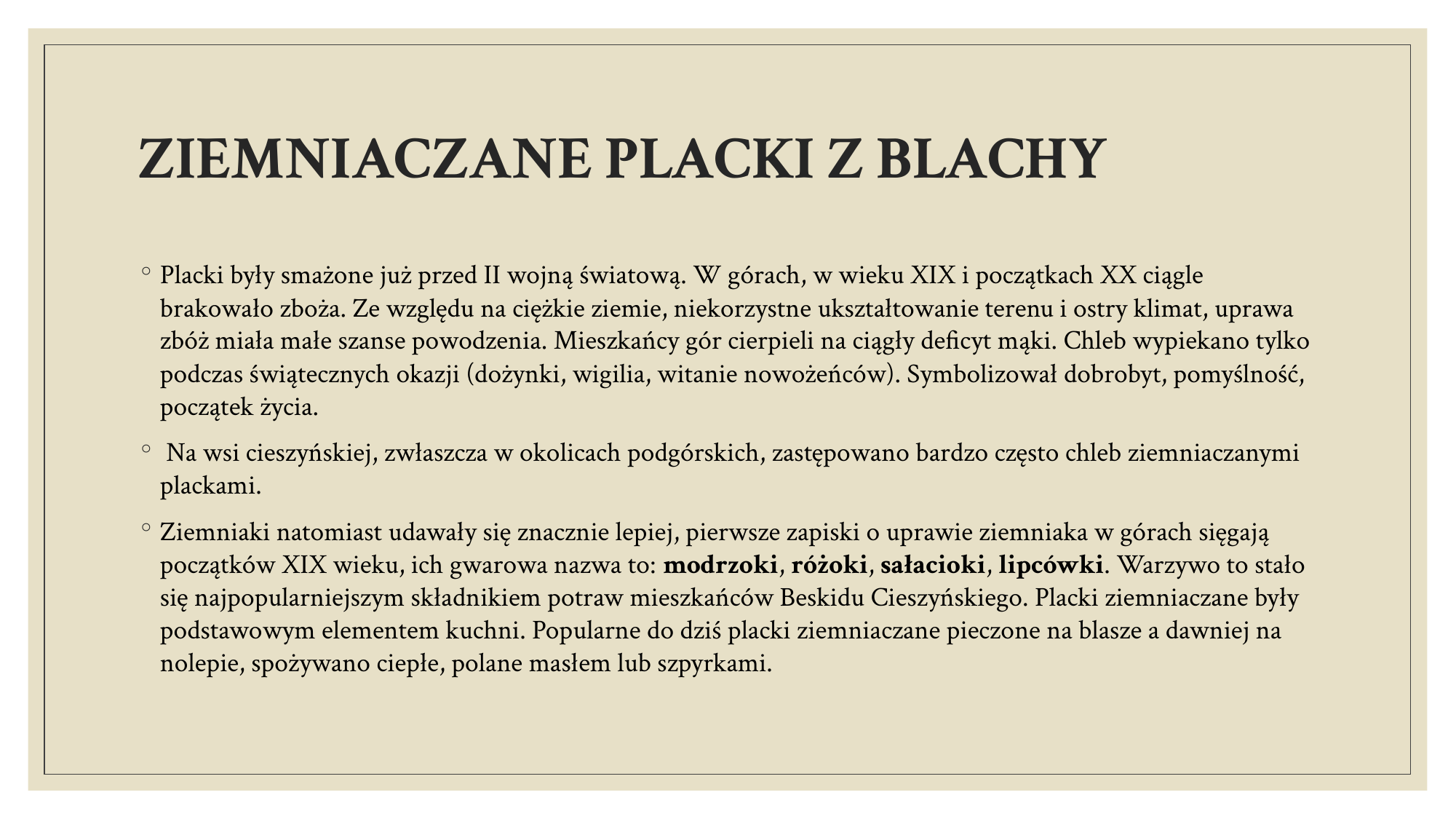

# ZIEMNIACZANE PLACKI Z BLACHY
Placki były smażone już przed II wojną światową. W górach, w wieku XIX i początkach XX ciągle brakowało zboża. Ze względu na ciężkie ziemie, niekorzystne ukształtowanie terenu i ostry klimat, uprawa zbóż miała małe szanse powodzenia. Mieszkańcy gór cierpieli na ciągły deficyt mąki. Chleb wypiekano tylko podczas świątecznych okazji (dożynki, wigilia, witanie nowożeńców). Symbolizował dobrobyt, pomyślność, początek życia.
 Na wsi cieszyńskiej, zwłaszcza w okolicach podgórskich, zastępowano bardzo często chleb ziemniaczanymi plackami.
Ziemniaki natomiast udawały się znacznie lepiej, pierwsze zapiski o uprawie ziemniaka w górach sięgają początków XIX wieku, ich gwarowa nazwa to: modrzoki, różoki, sałacioki, lipcówki. Warzywo to stało się najpopularniejszym składnikiem potraw mieszkańców Beskidu Cieszyńskiego. Placki ziemniaczane były podstawowym elementem kuchni. Popularne do dziś placki ziemniaczane pieczone na blasze a dawniej na nolepie, spożywano ciepłe, polane masłem lub szpyrkami.